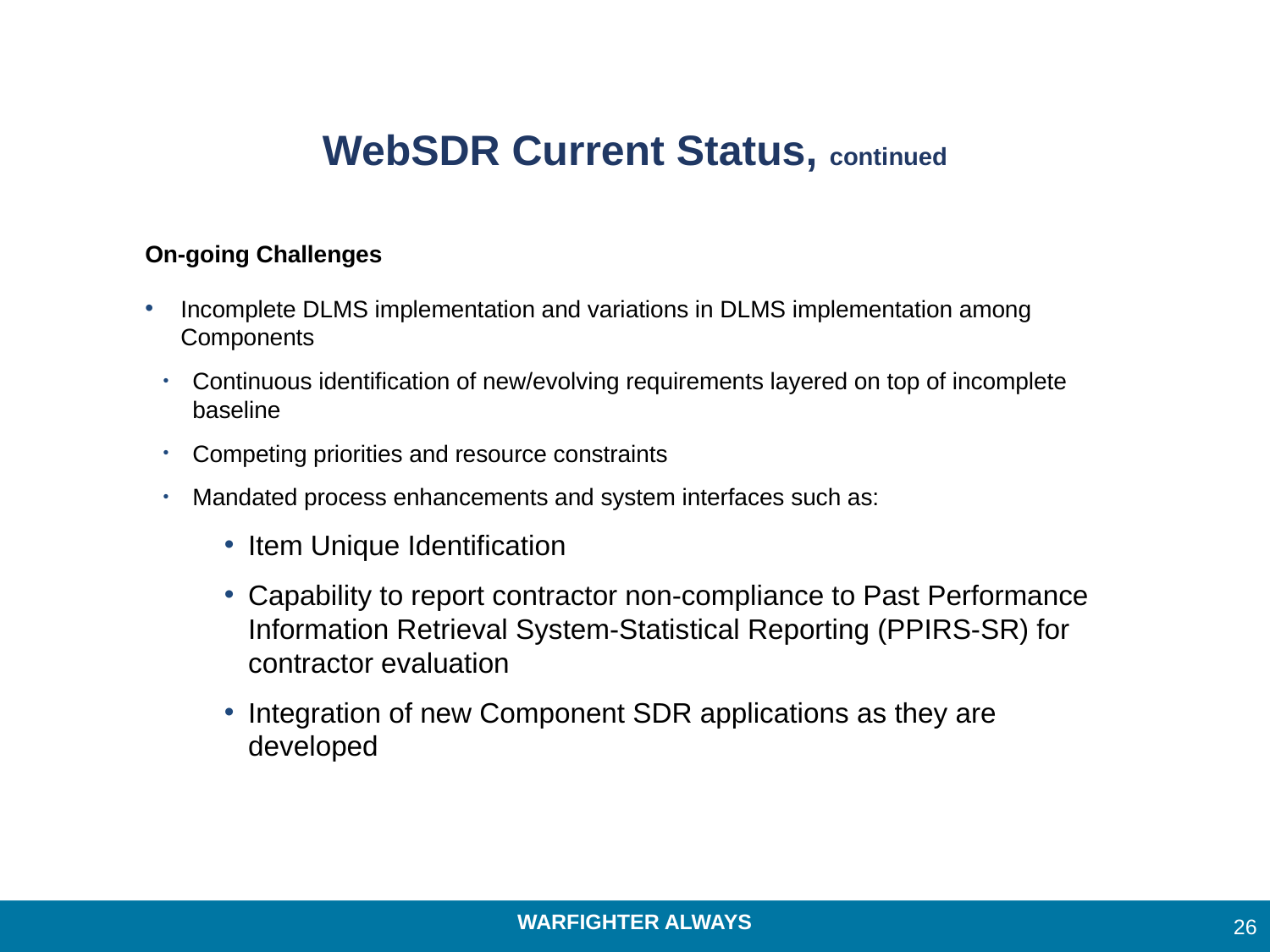

# WebSDR Current Status, continued
On-going Challenges
Incomplete DLMS implementation and variations in DLMS implementation among Components
Continuous identification of new/evolving requirements layered on top of incomplete baseline
Competing priorities and resource constraints
Mandated process enhancements and system interfaces such as:
Item Unique Identification
Capability to report contractor non-compliance to Past Performance Information Retrieval System-Statistical Reporting (PPIRS-SR) for contractor evaluation
Integration of new Component SDR applications as they are developed